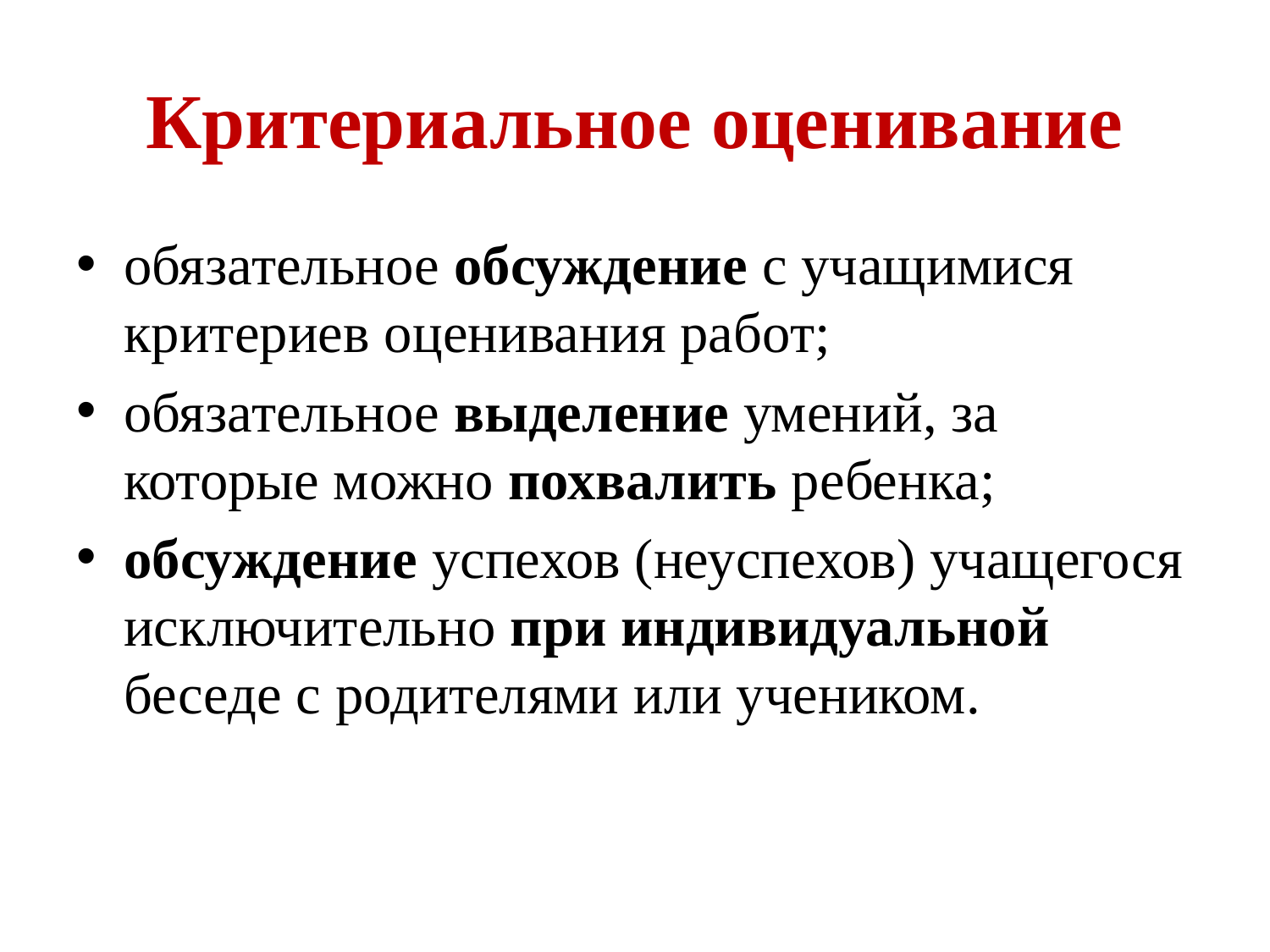

# Критериальное оценивание
обязательное обсуждение с учащимися критериев оценивания работ;
обязательное выделение умений, за которые можно похвалить ребенка;
обсуждение успехов (неуспехов) учащегося исключительно при индивидуальной беседе с родителями или учеником.